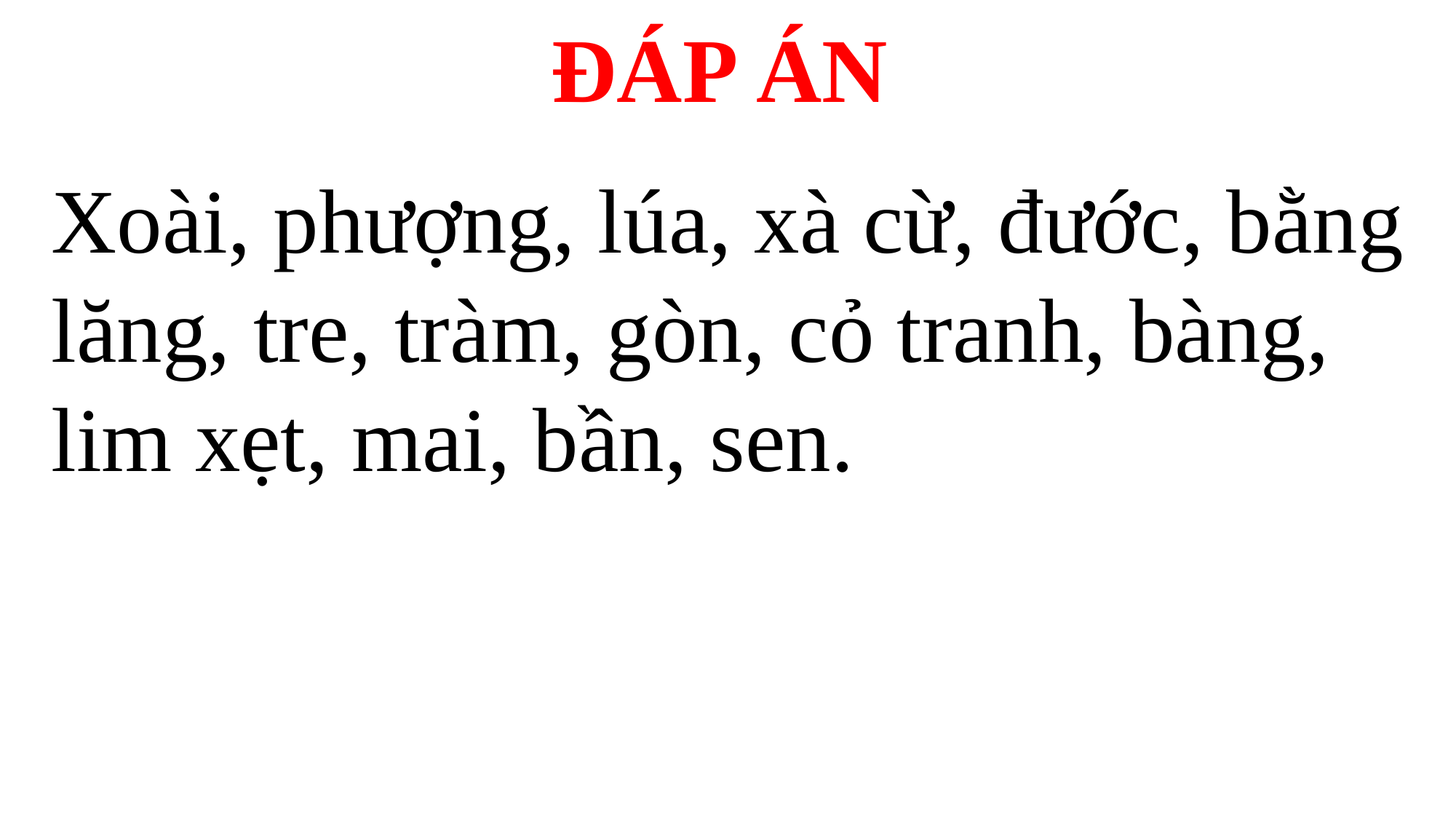

ĐÁP ÁN
Xoài, phượng, lúa, xà cừ, đước, bằng lăng, tre, tràm, gòn, cỏ tranh, bàng, lim xẹt, mai, bần, sen.